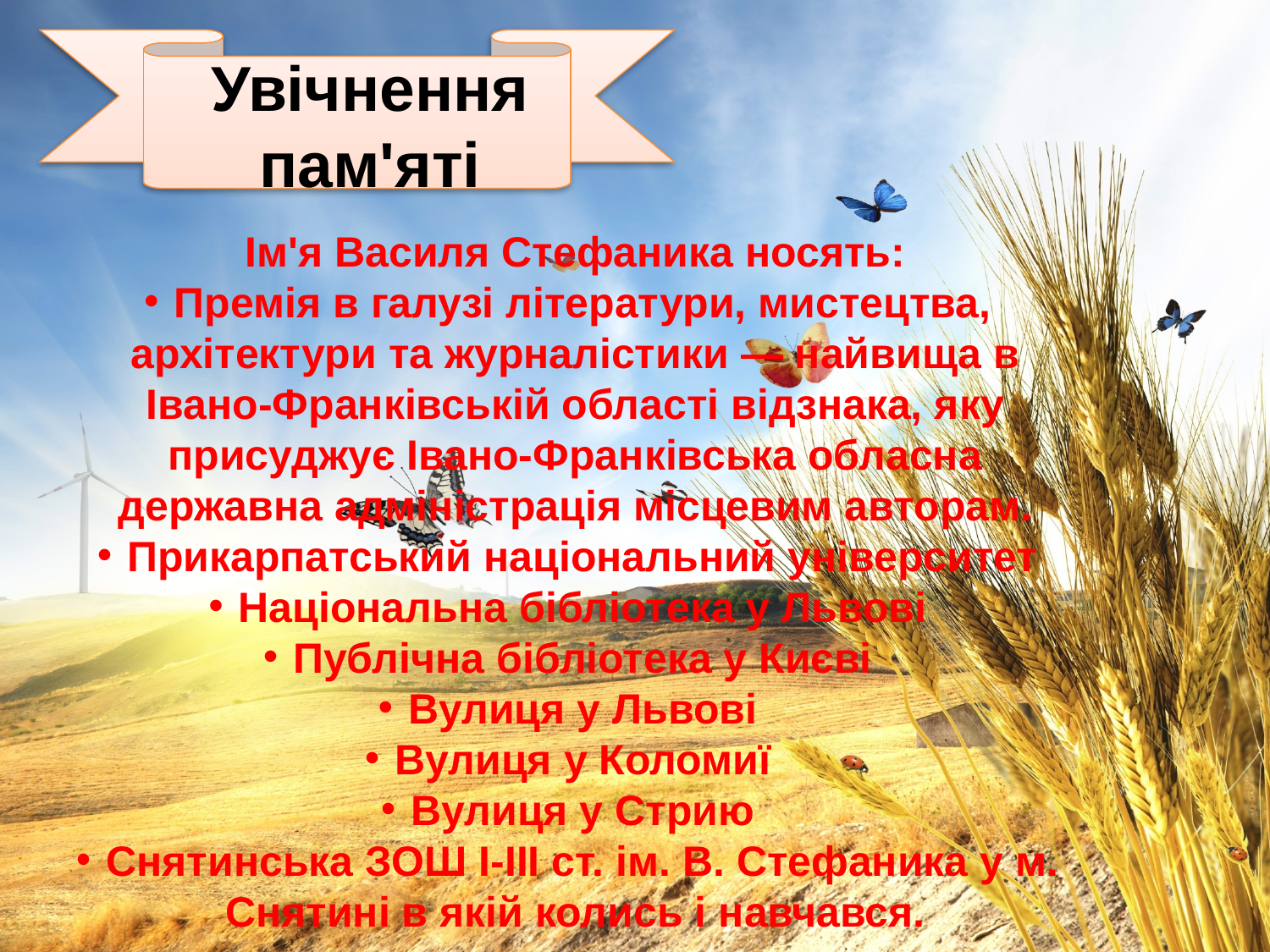

# Увічнення пам'яті
Ім'я Василя Стефаника носять:
Премія в галузі літератури, мистецтва, архітектури та журналістики — найвища в Івано-Франківській області відзнака, яку присуджує Івано-Франківська обласна державна адміністрація місцевим авторам.
Прикарпатський національний університет
Національна бібліотека у Львові
Публічна бібліотека у Києві
Вулиця у Львові
Вулиця у Коломиї
Вулиця у Стрию
Снятинська ЗОШ І-ІІІ ст. ім. В. Стефаника у м. Снятині в якій колись і навчався.